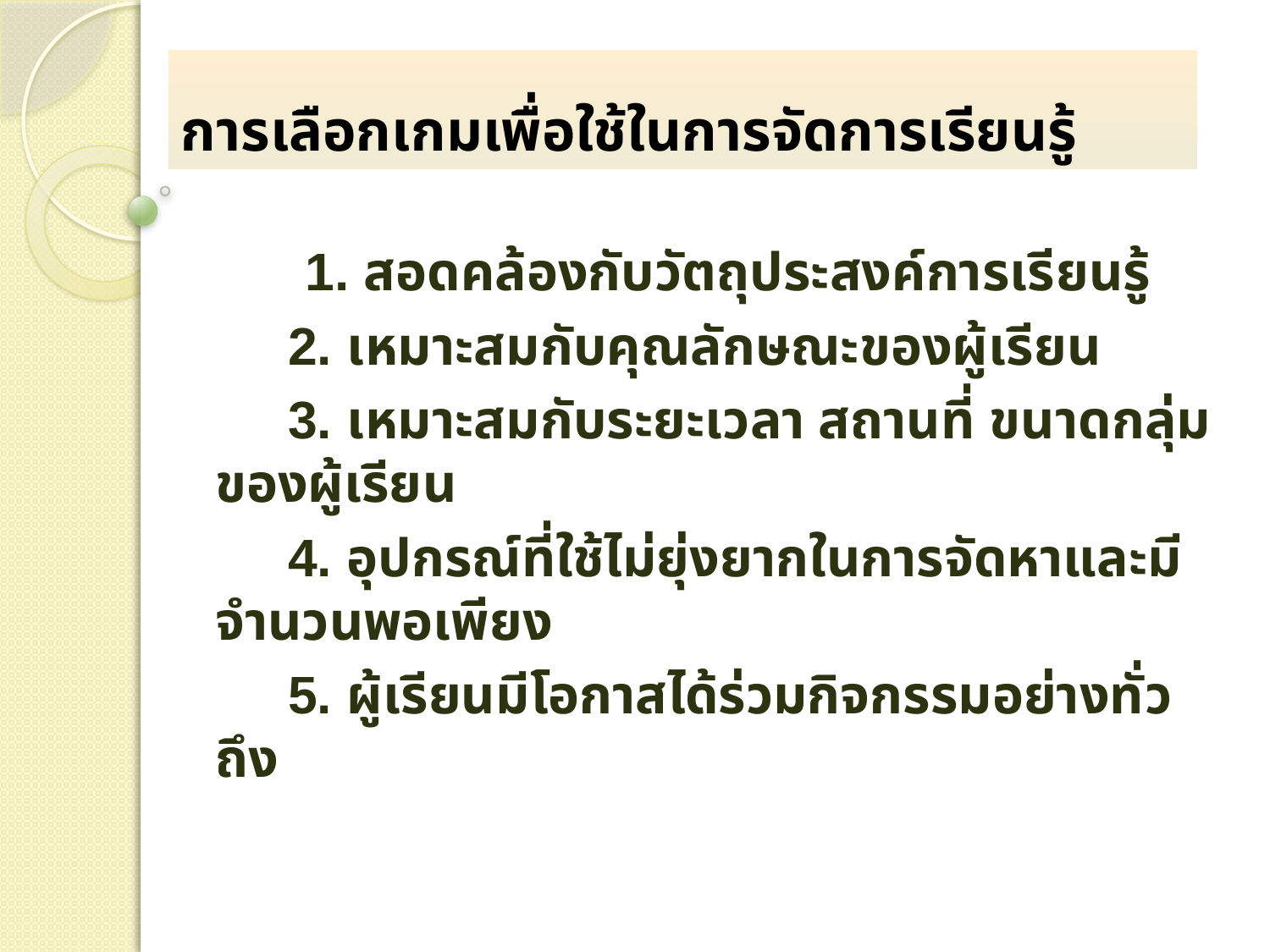

# การเลือกเกมเพื่อใช้ในการจัดการเรียนรู้
      1. สอดคล้องกับวัตถุประสงค์การเรียนรู้
     2. เหมาะสมกับคุณลักษณะของผู้เรียน
     3. เหมาะสมกับระยะเวลา สถานที่ ขนาดกลุ่มของผู้เรียน
     4. อุปกรณ์ที่ใช้ไม่ยุ่งยากในการจัดหาและมีจำนวนพอเพียง
     5. ผู้เรียนมีโอกาสได้ร่วมกิจกรรมอย่างทั่วถึง